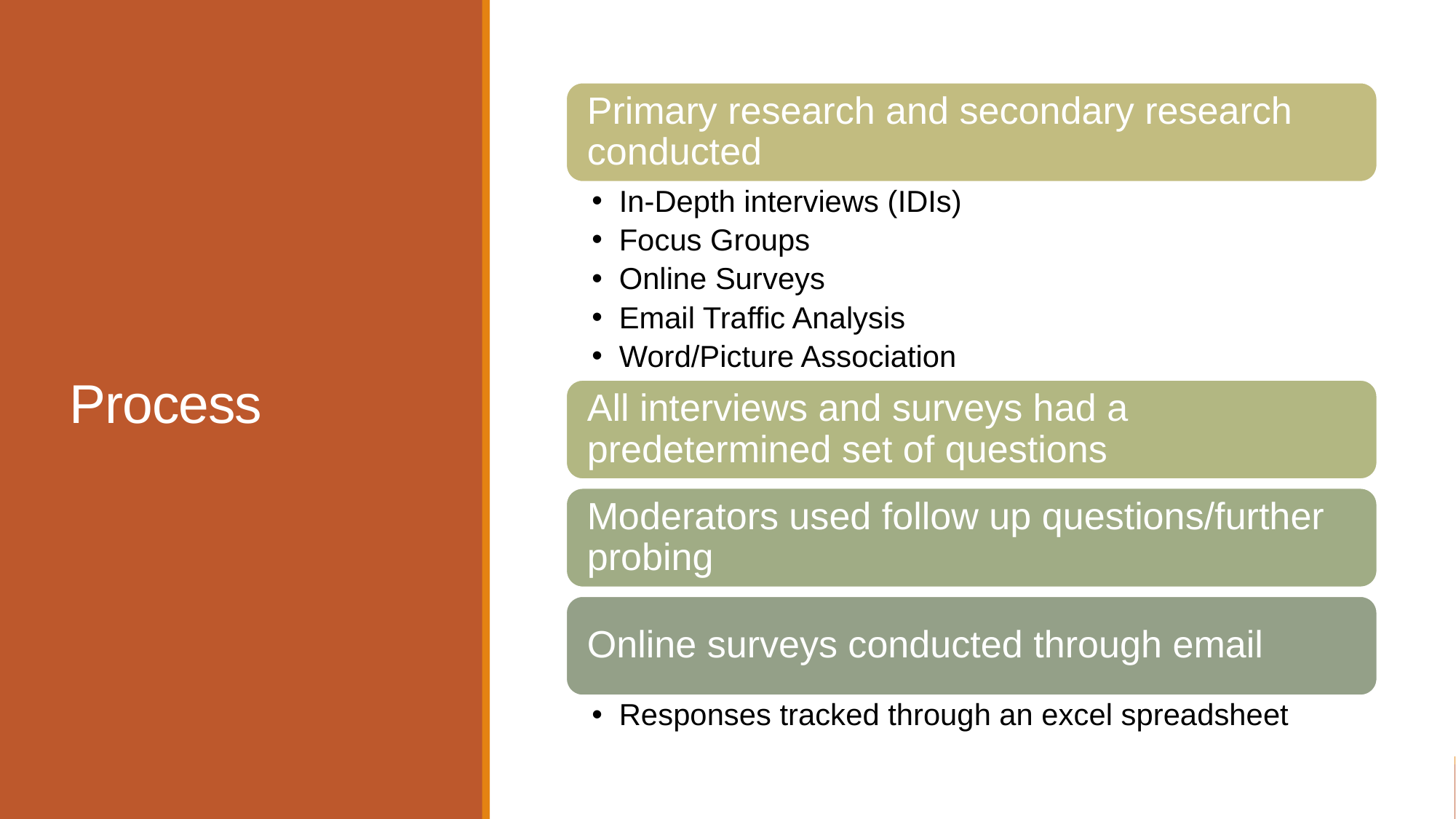

# Process
Primary research and secondary research conducted
In-Depth interviews (IDIs)
Focus Groups
Online Surveys
Email Traffic Analysis
Word/Picture Association
Website Recommendations
All interviews and surveys had a predetermined set of questions
Moderators used follow up questions/further probing
Online surveys conducted through email
Responses tracked through an excel spreadsheet